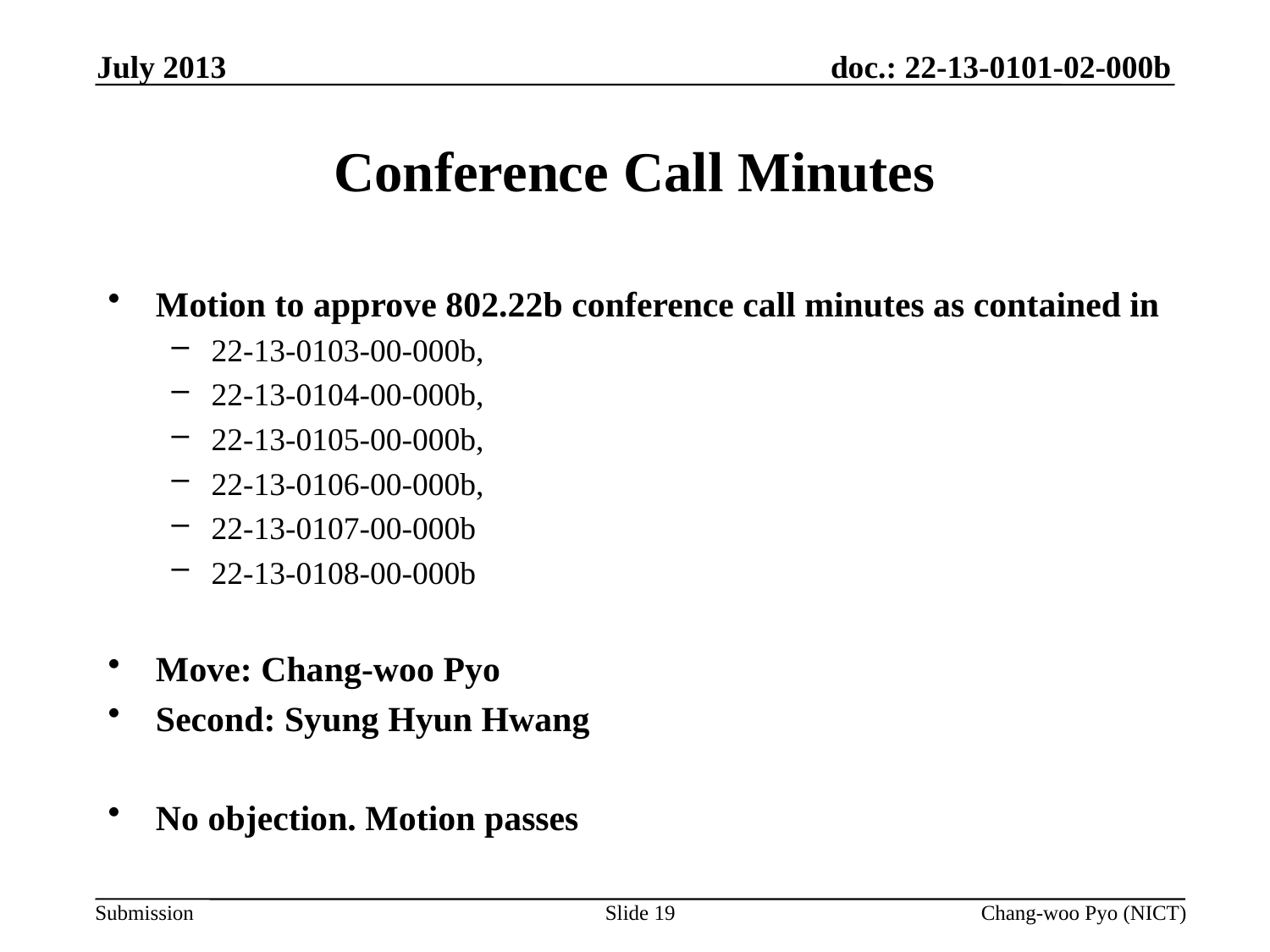

July 2013
# Conference Call Minutes
Motion to approve 802.22b conference call minutes as contained in
22-13-0103-00-000b,
22-13-0104-00-000b,
22-13-0105-00-000b,
22-13-0106-00-000b,
22-13-0107-00-000b
22-13-0108-00-000b

Move: Chang-woo Pyo
Second: Syung Hyun Hwang

No objection. Motion passes

Slide 19
Chang-woo Pyo (NICT)